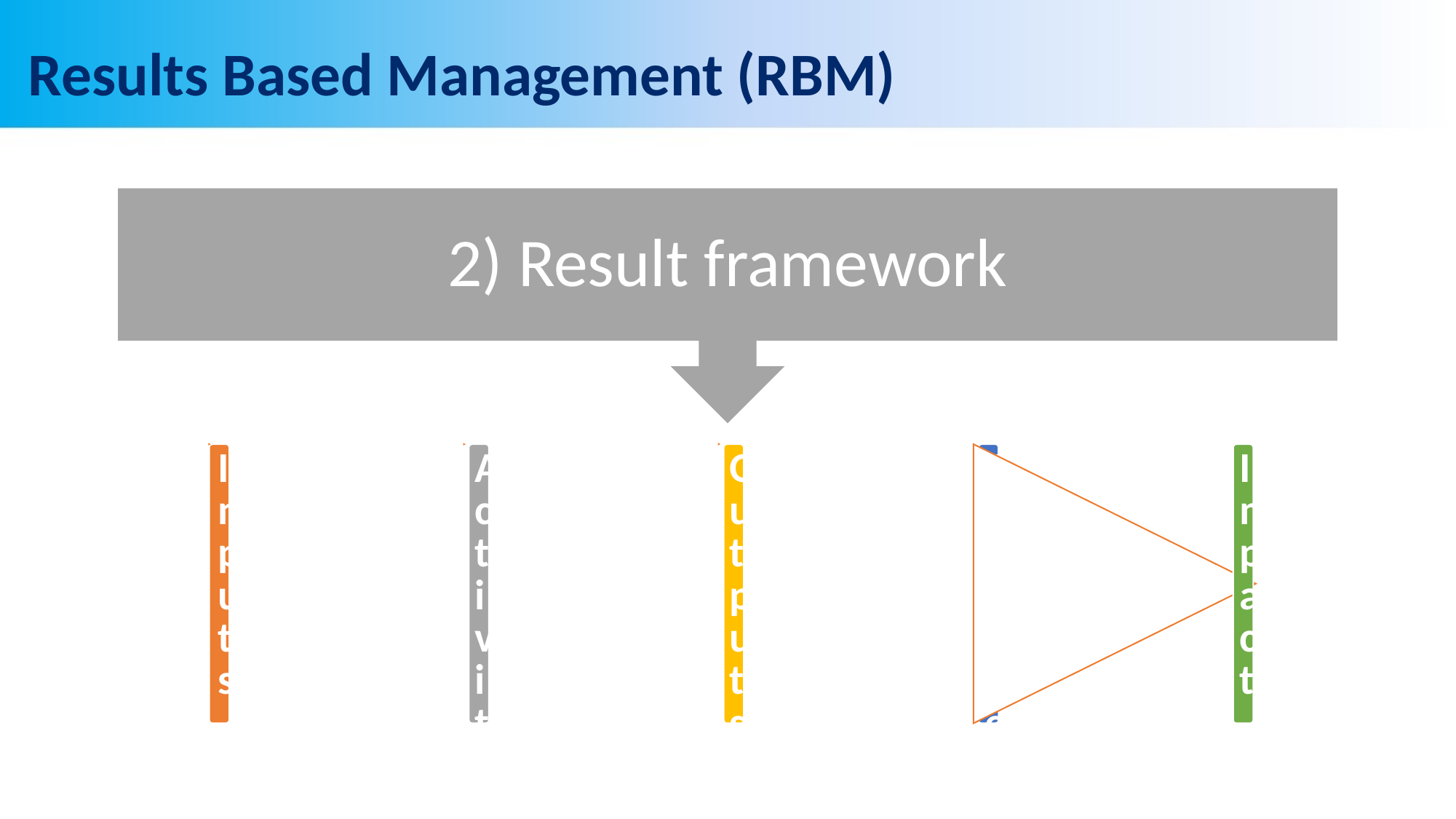

# Results Based Management (RBM)

2) Result framework
Inputs
Outputs
Outcomes
Impact